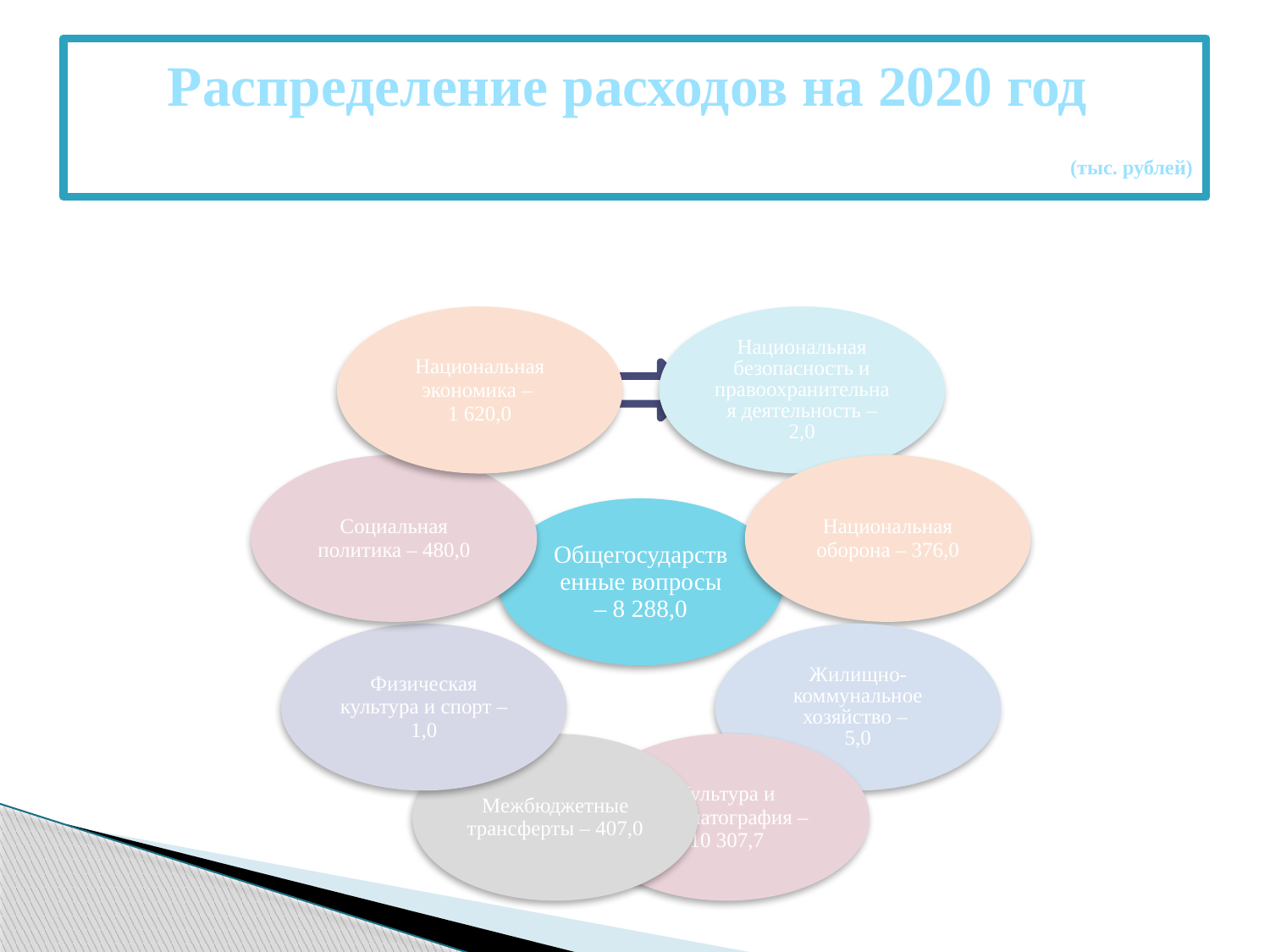

# Распределение расходов на 2020 год (тыс. рублей)
Общегосударственные вопросы – 8 288,0
Национальная безопасность и правоохранительная деятельность – 2,0
Национальная оборона – 376,0
Жилищно-коммунальное хозяйство –
5,0
Физическая культура и спорт – 1,0
Социальная политика – 480,0
Национальная экономика –
1 620,0